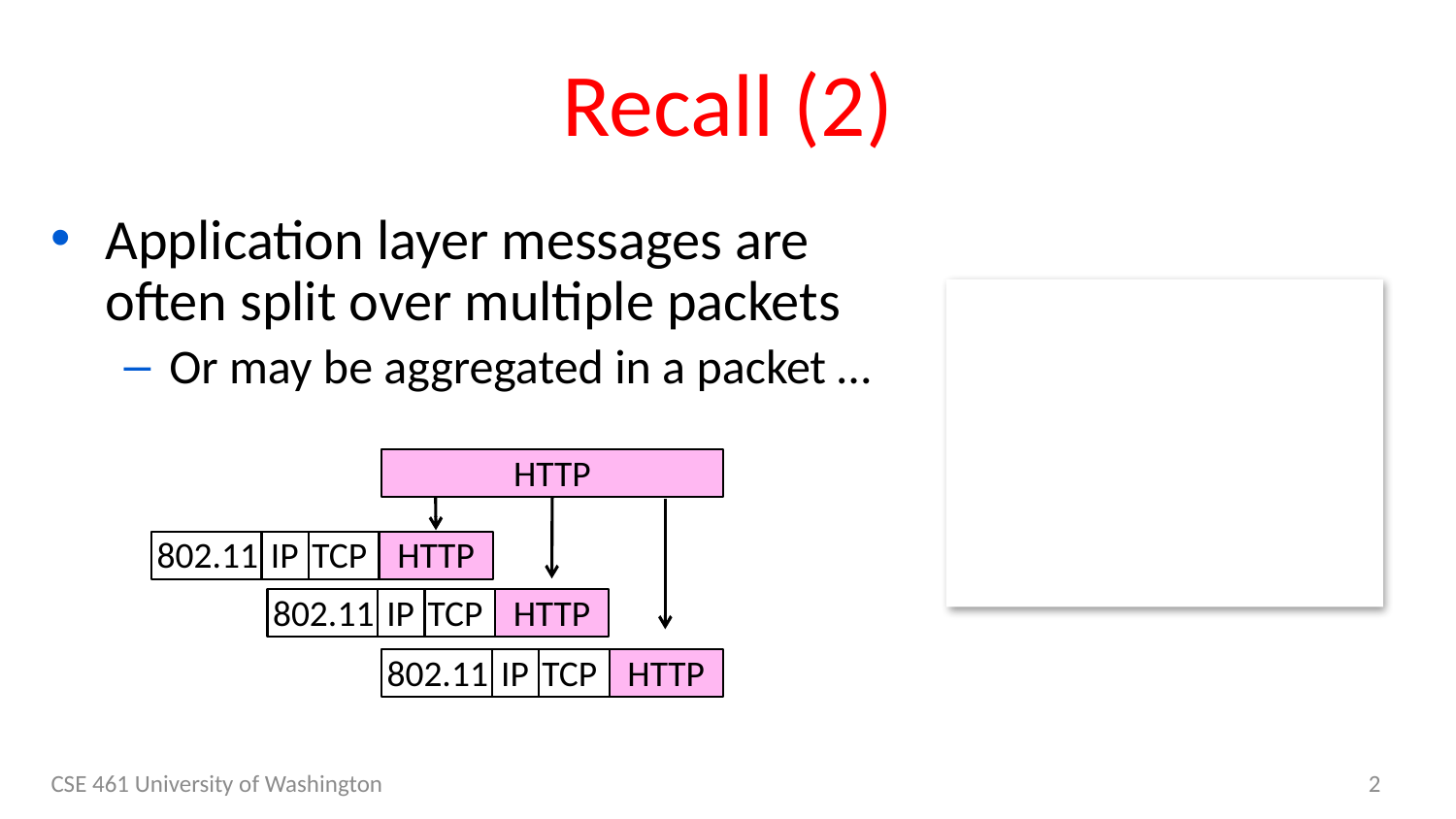

# Recall (2)
Application layer messages are often split over multiple packets
Or may be aggregated in a packet …

HTTP

802.11
IP
TCP
HTTP

802.11
IP
TCP
HTTP

802.11
IP
TCP
HTTP

CSE 461 University of Washington
2